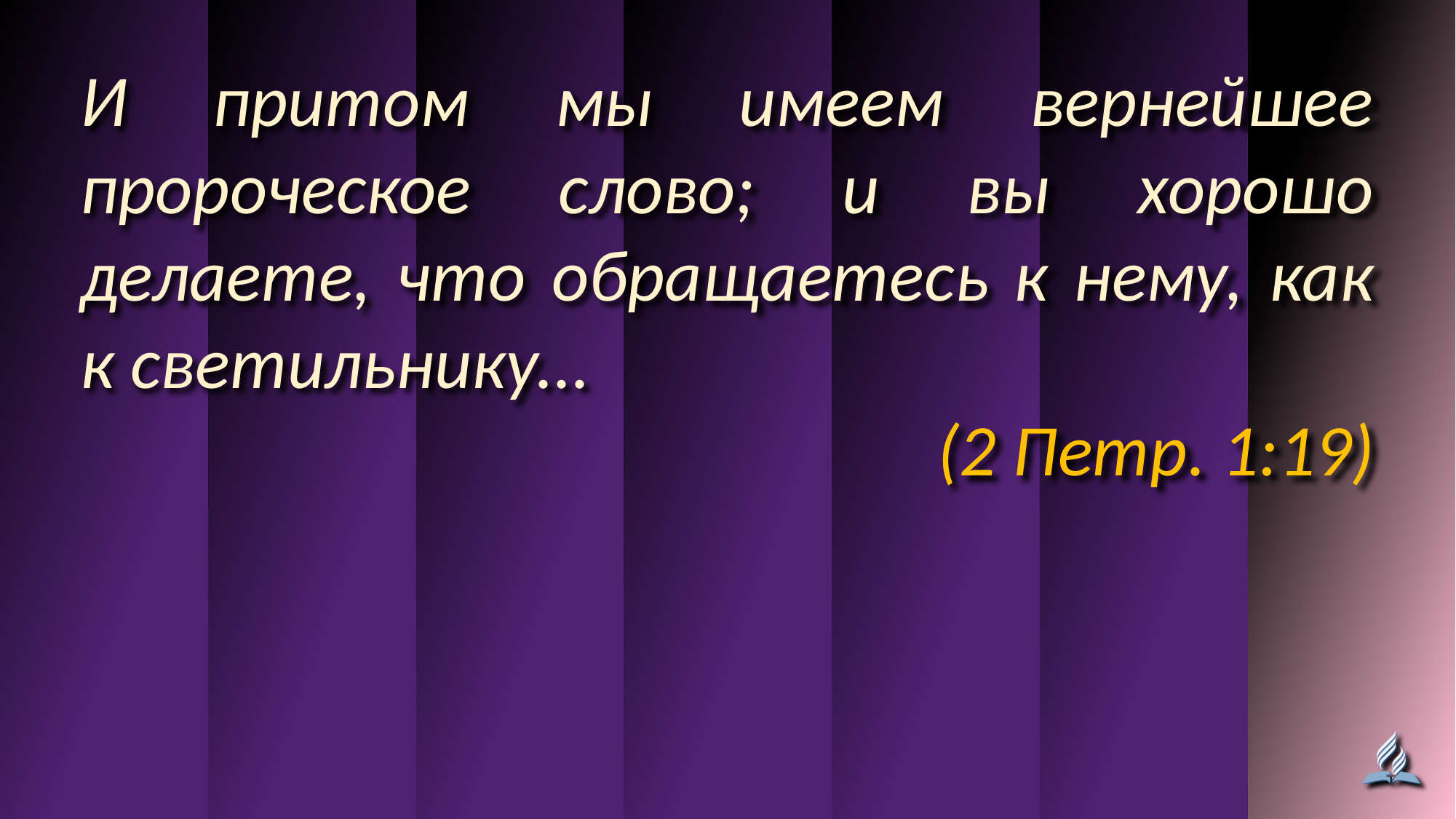

И притом мы имеем вернейшее пророческое слово; и вы хорошо делаете, что обращаетесь к нему, как к светильнику...
(2 Петр. 1:19)